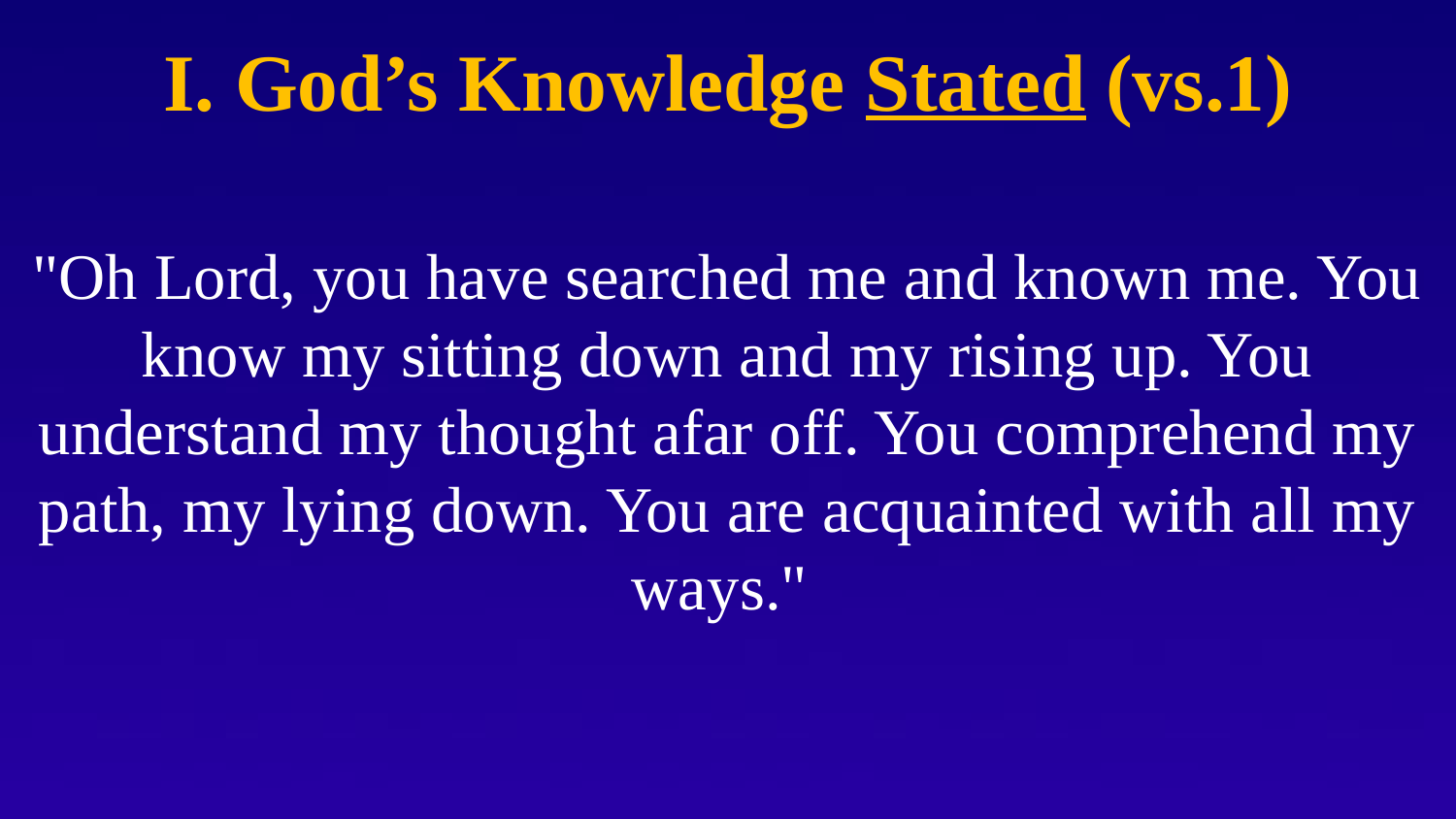

# I. God’s Knowledge Stated (vs.1)
"Oh Lord, you have searched me and known me. You know my sitting down and my rising up. You understand my thought afar off. You comprehend my path, my lying down. You are acquainted with all my ways."